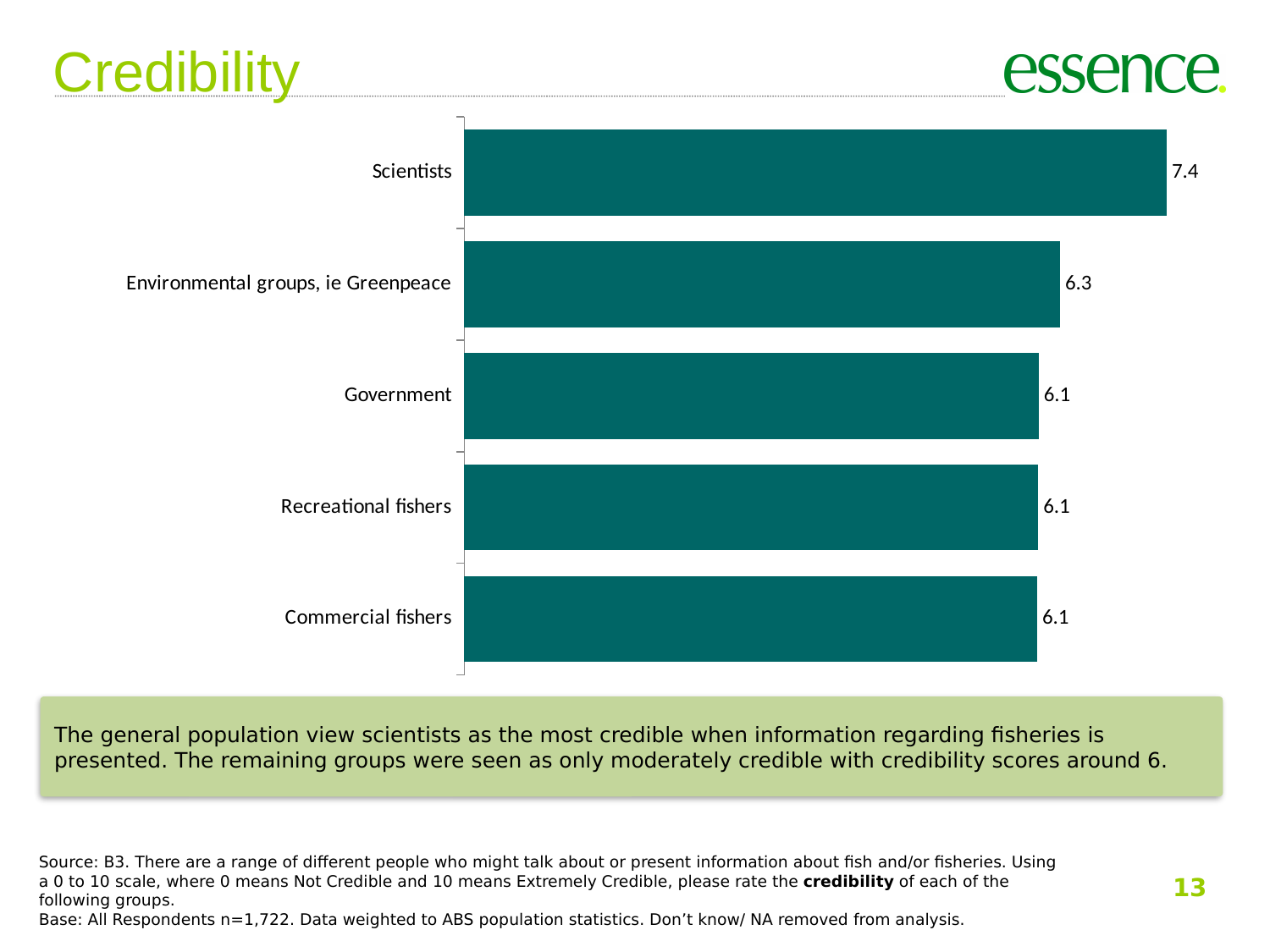

Credibility

### Chart

| Category | Credibility |
|---|---|
| Scientists | 7.419791154738468 |
| Environmental groups, ie Greenpeace | 6.2929360307071756 |
| Government | 6.068705732705524 |
| Recreational fishers | 6.062593636001492 |
| Commercial fishers | 6.053520308715284 |
The general population view scientists as the most credible when information regarding fisheries is presented. The remaining groups were seen as only moderately credible with credibility scores around 6.
Source: B3. There are a range of different people who might talk about or present information about fish and/or fisheries. Using a 0 to 10 scale, where 0 means Not Credible and 10 means Extremely Credible, please rate the credibility of each of the following groups.
Base: All Respondents n=1,722. Data weighted to ABS population statistics. Don’t know/ NA removed from analysis.

13